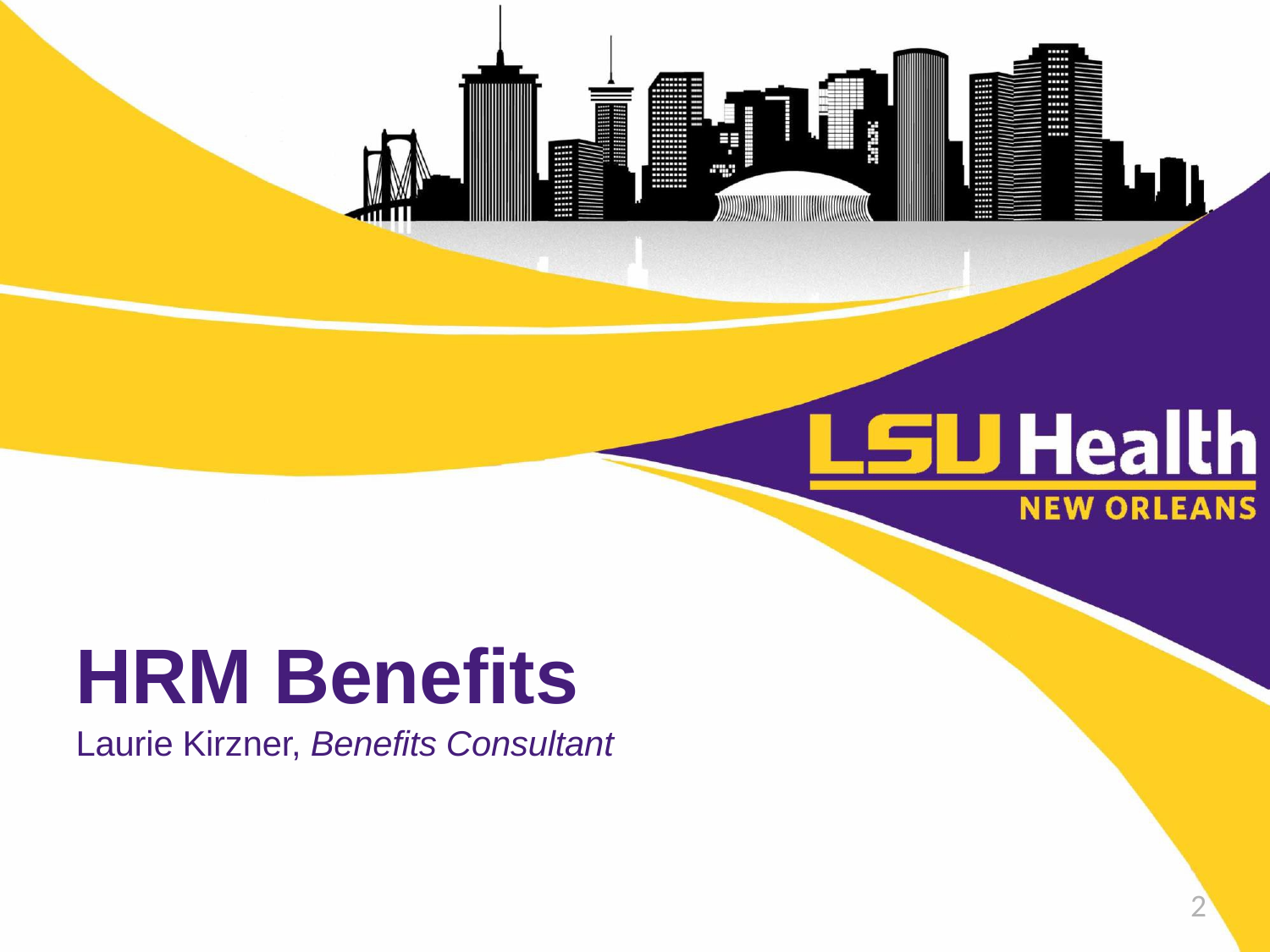

HRM Benefits
Laurie Kirzner, Benefits Consultant
2